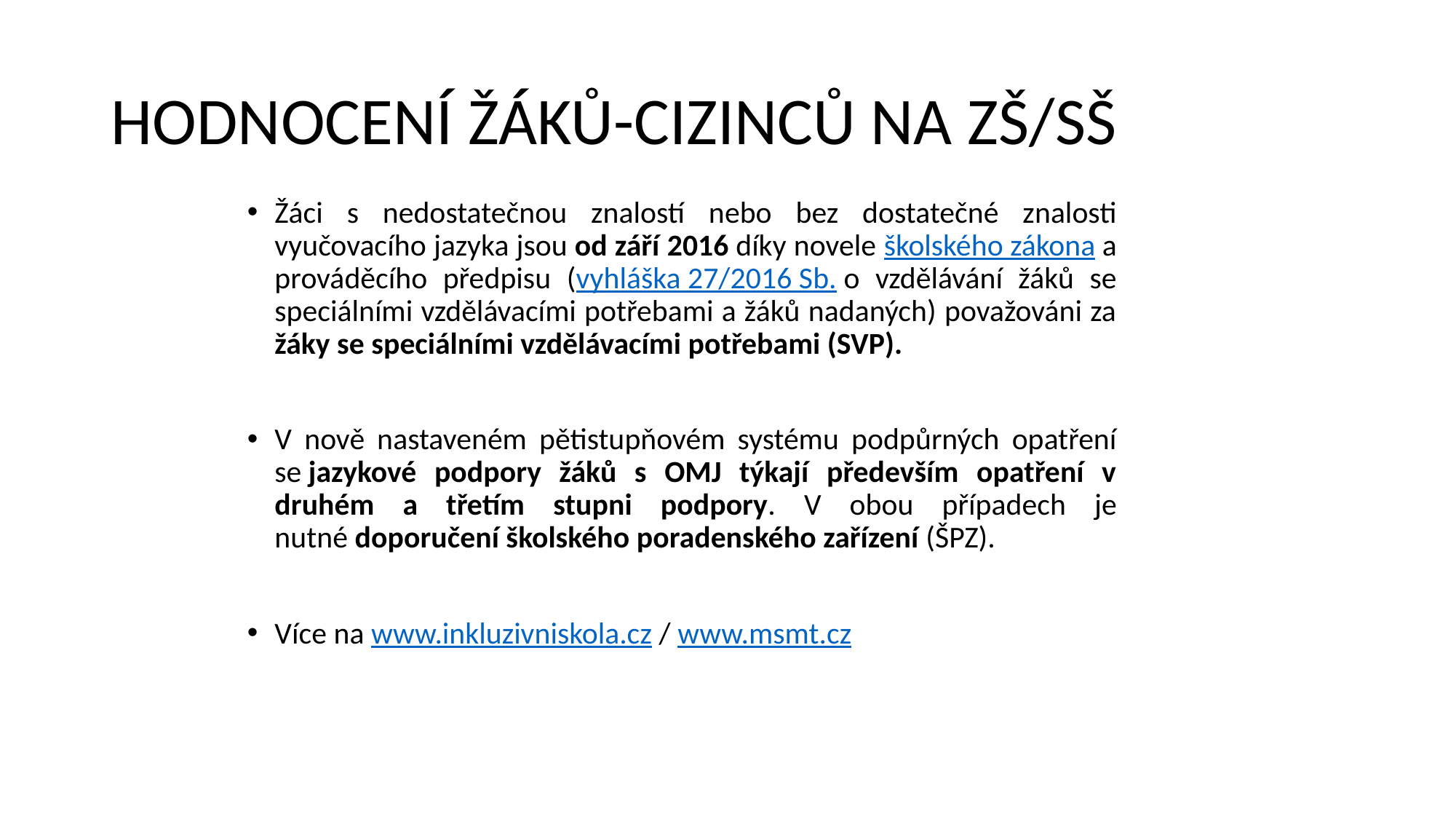

# HODNOCENÍ ŽÁKŮ-CIZINCŮ NA ZŠ/SŠ
Žáci s nedostatečnou znalostí nebo bez dostatečné znalosti vyučovacího jazyka jsou od září 2016 díky novele školského zákona a prováděcího předpisu (vyhláška 27/2016 Sb. o vzdělávání žáků se speciálními vzdělávacími potřebami a žáků nadaných) považováni za žáky se speciálními vzdělávacími potřebami (SVP).

V nově nastaveném pětistupňovém systému podpůrných opatření se jazykové podpory žáků s OMJ týkají především opatření v druhém a třetím stupni podpory. V obou případech je nutné doporučení školského poradenského zařízení (ŠPZ).

Více na www.inkluzivniskola.cz / www.msmt.cz